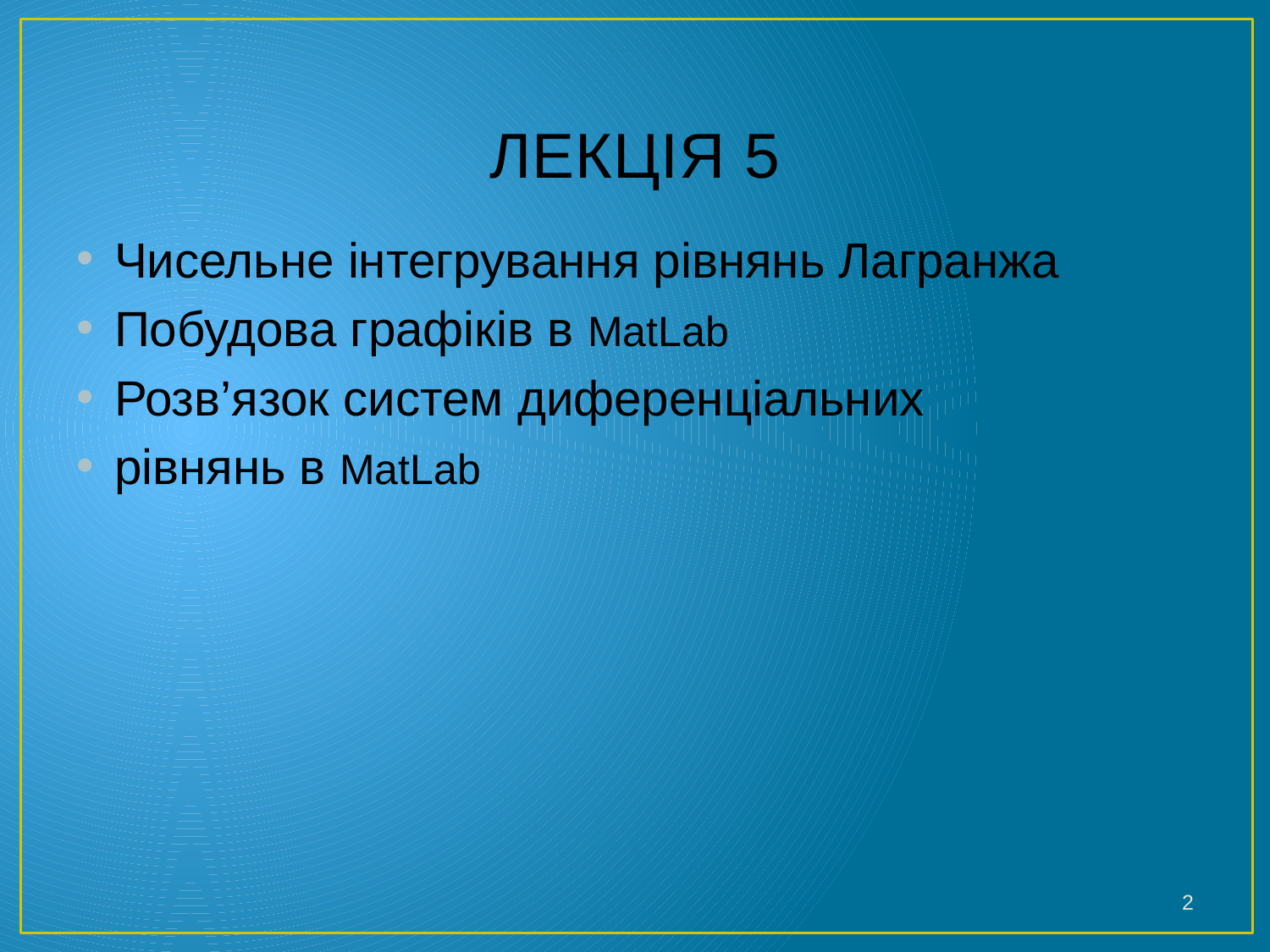

# ЛЕКЦІЯ 5
Чисельне інтегрування рівнянь Лагранжа
Побудова графіків в MatLab
Розв’язок систем диференціальних
рівнянь в MatLab
2